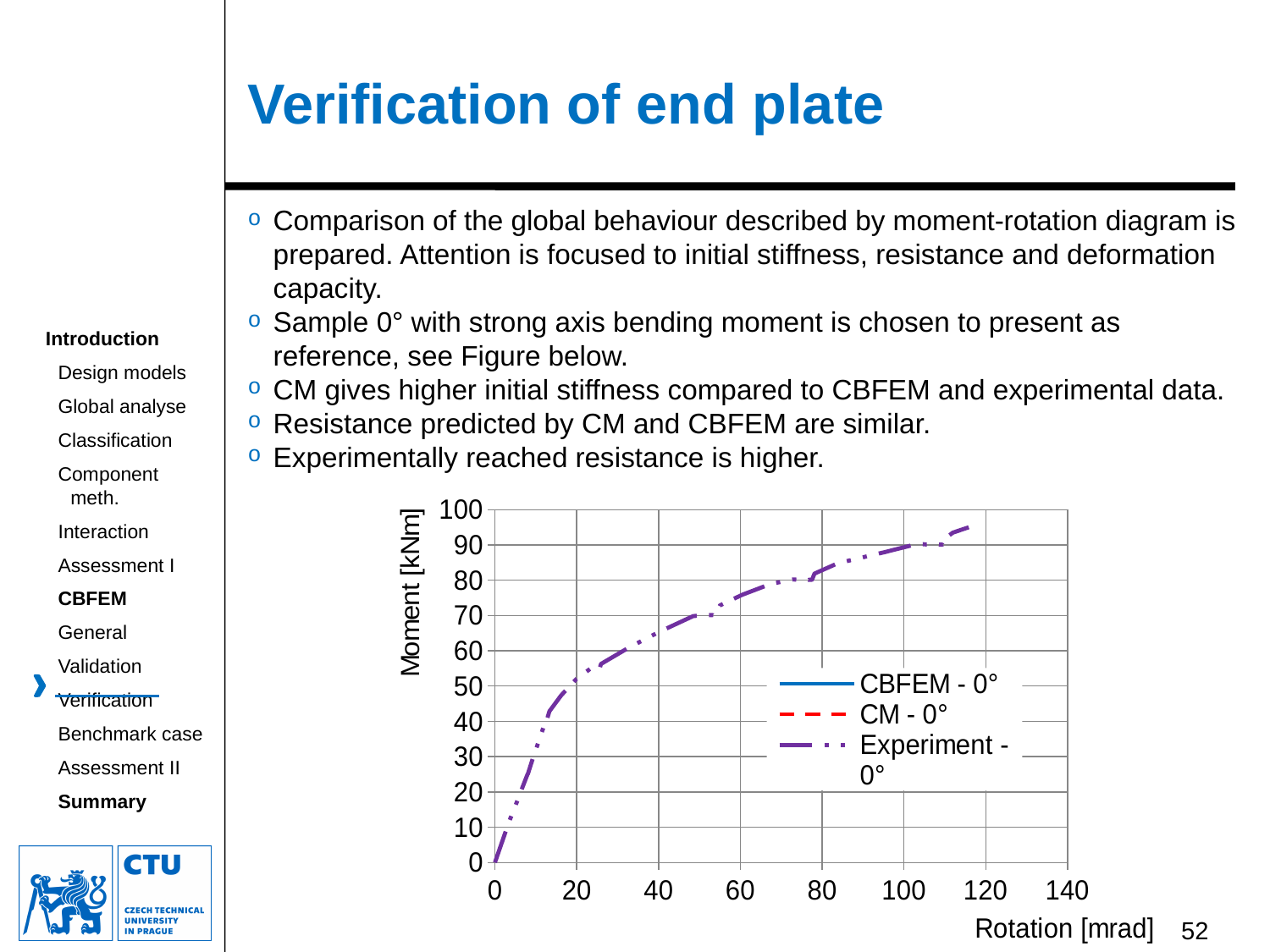

# Verification of end plate
Comparison of the global behaviour described by moment-rotation diagram is prepared. Attention is focused to initial stiffness, resistance and deformation capacity.
Sample 0° with strong axis bending moment is chosen to present as reference, see Figure below.
CM gives higher initial stiffness compared to CBFEM and experimental data.
Resistance predicted by CM and CBFEM are similar.
Experimentally reached resistance is higher.

### Chart

| Category |  |  |  |
|---|---|---|---|